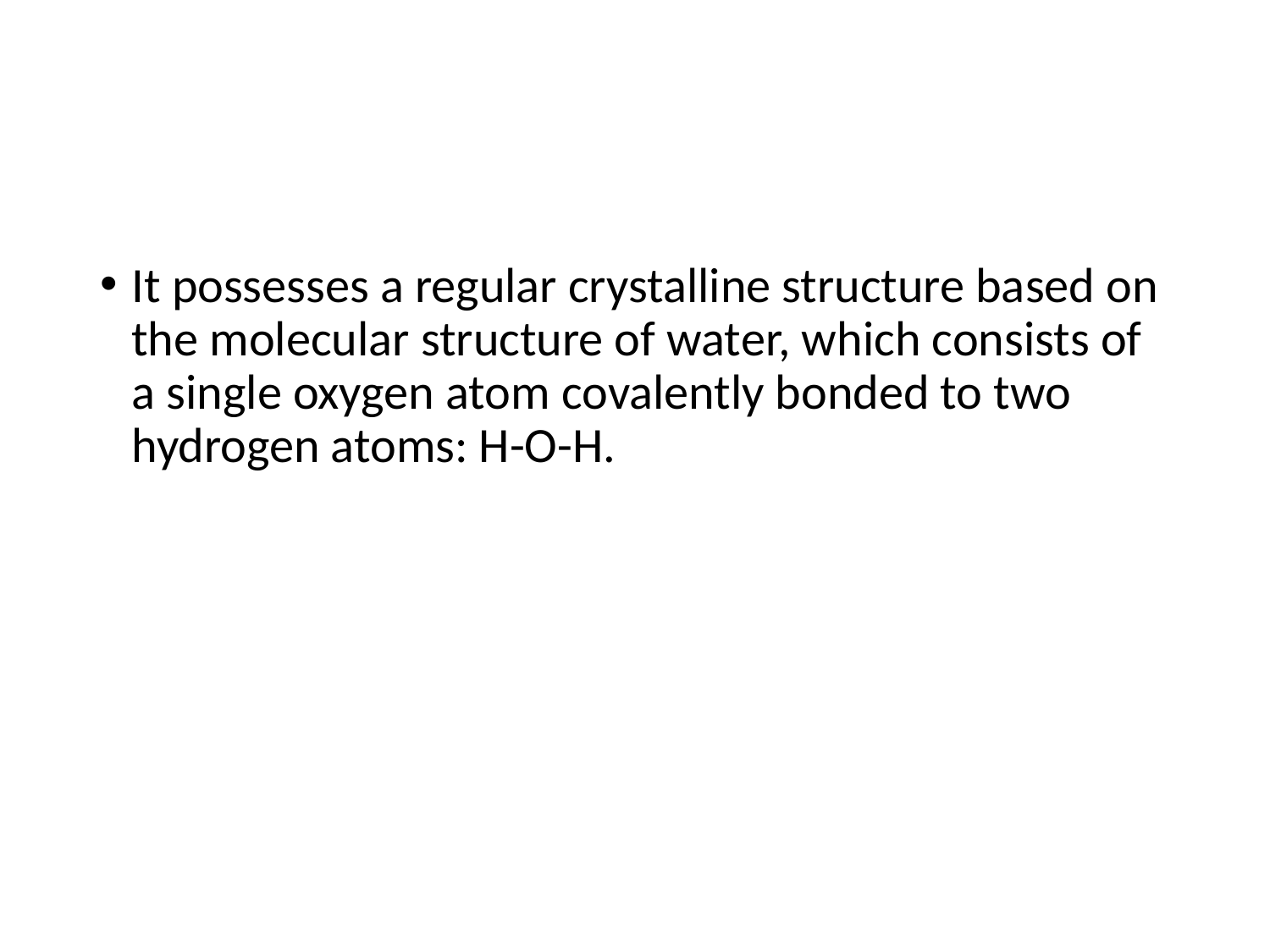

#
It possesses a regular crystalline structure based on the molecular structure of water, which consists of a single oxygen atom covalently bonded to two hydrogen atoms: H-O-H.